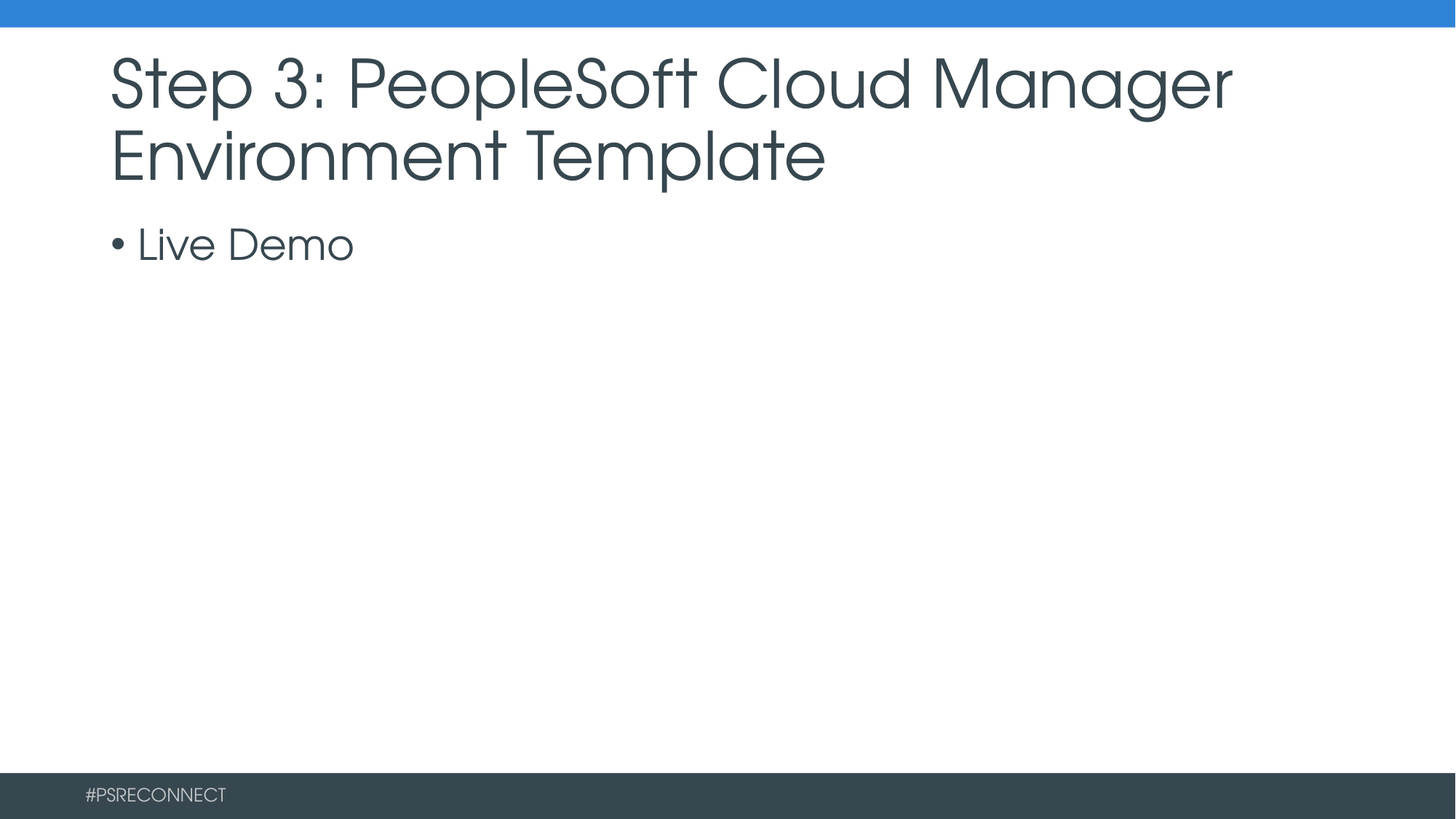

# Step 3: PeopleSoft Cloud Manager Environment Template
Live Demo